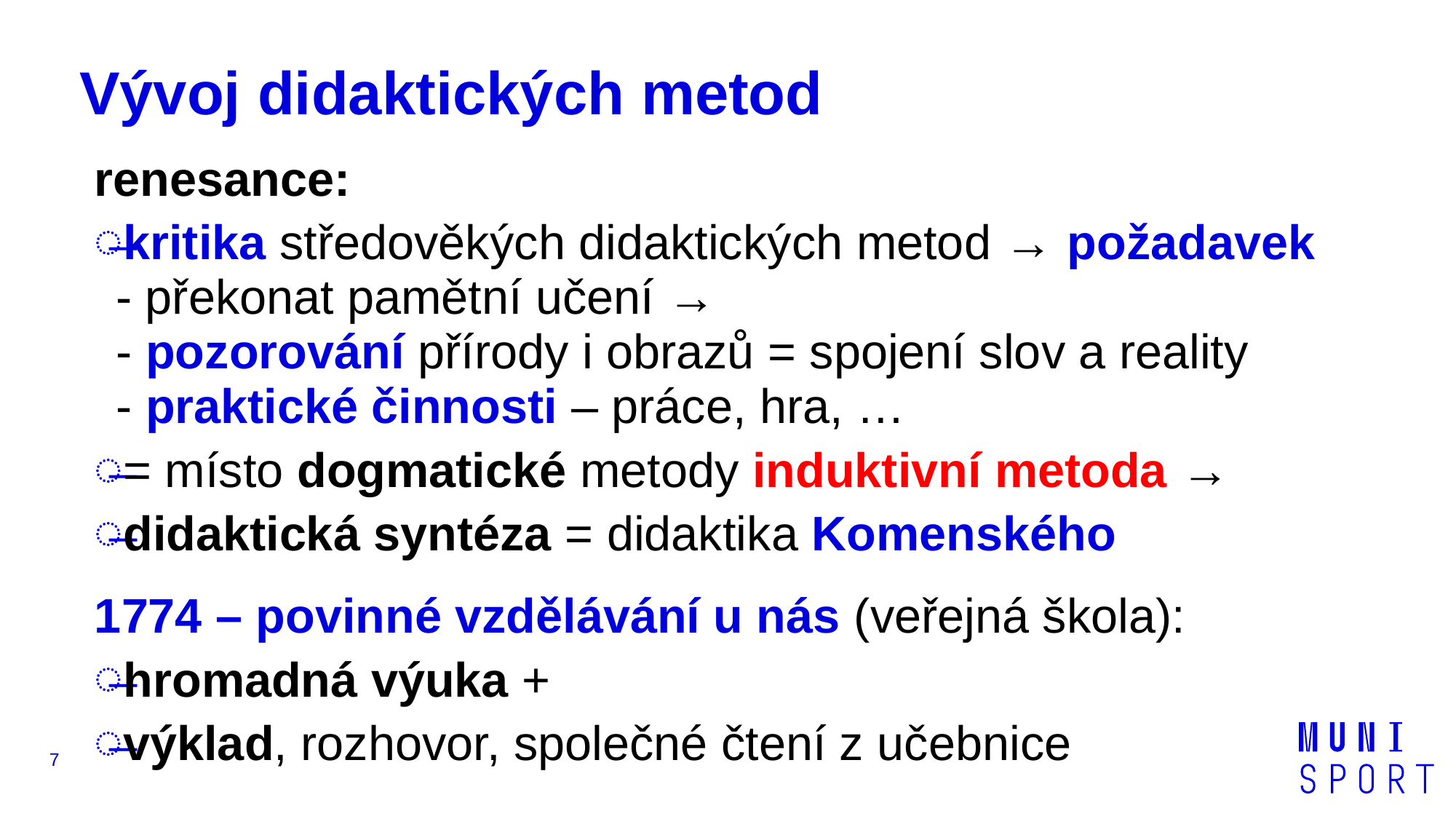

# Vývoj didaktických metod
renesance:
kritika středověkých didaktických metod → požadavek
- překonat pamětní učení →
- pozorování přírody i obrazů = spojení slov a reality
- praktické činnosti – práce, hra, …
= místo dogmatické metody induktivní metoda →
didaktická syntéza = didaktika Komenského
1774 – povinné vzdělávání u nás (veřejná škola):
hromadná výuka +
výklad, rozhovor, společné čtení z učebnice
7